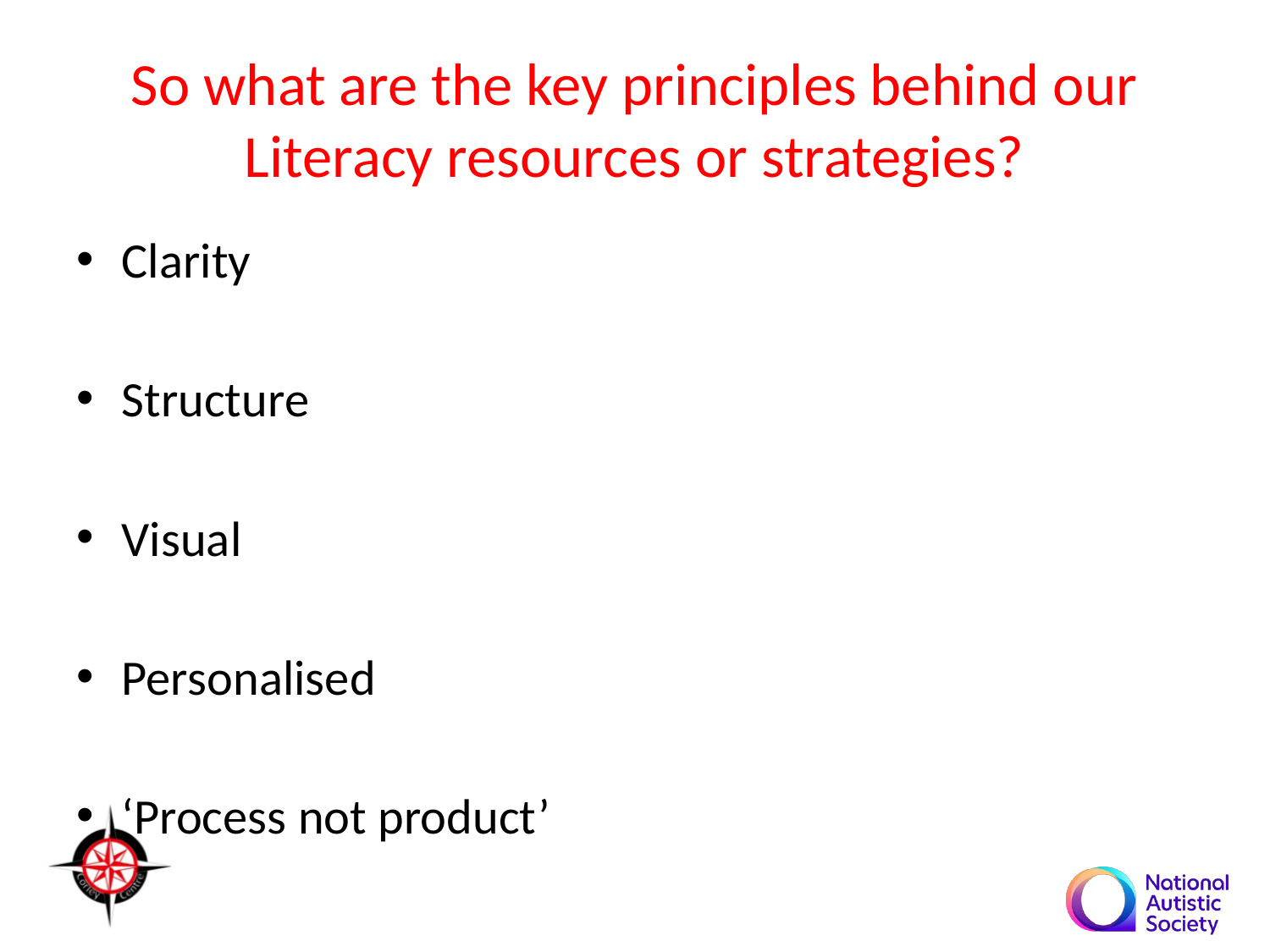

# So what are the key principles behind our Literacy resources or strategies?
Clarity

Structure

Visual

Personalised

‘Process not product’